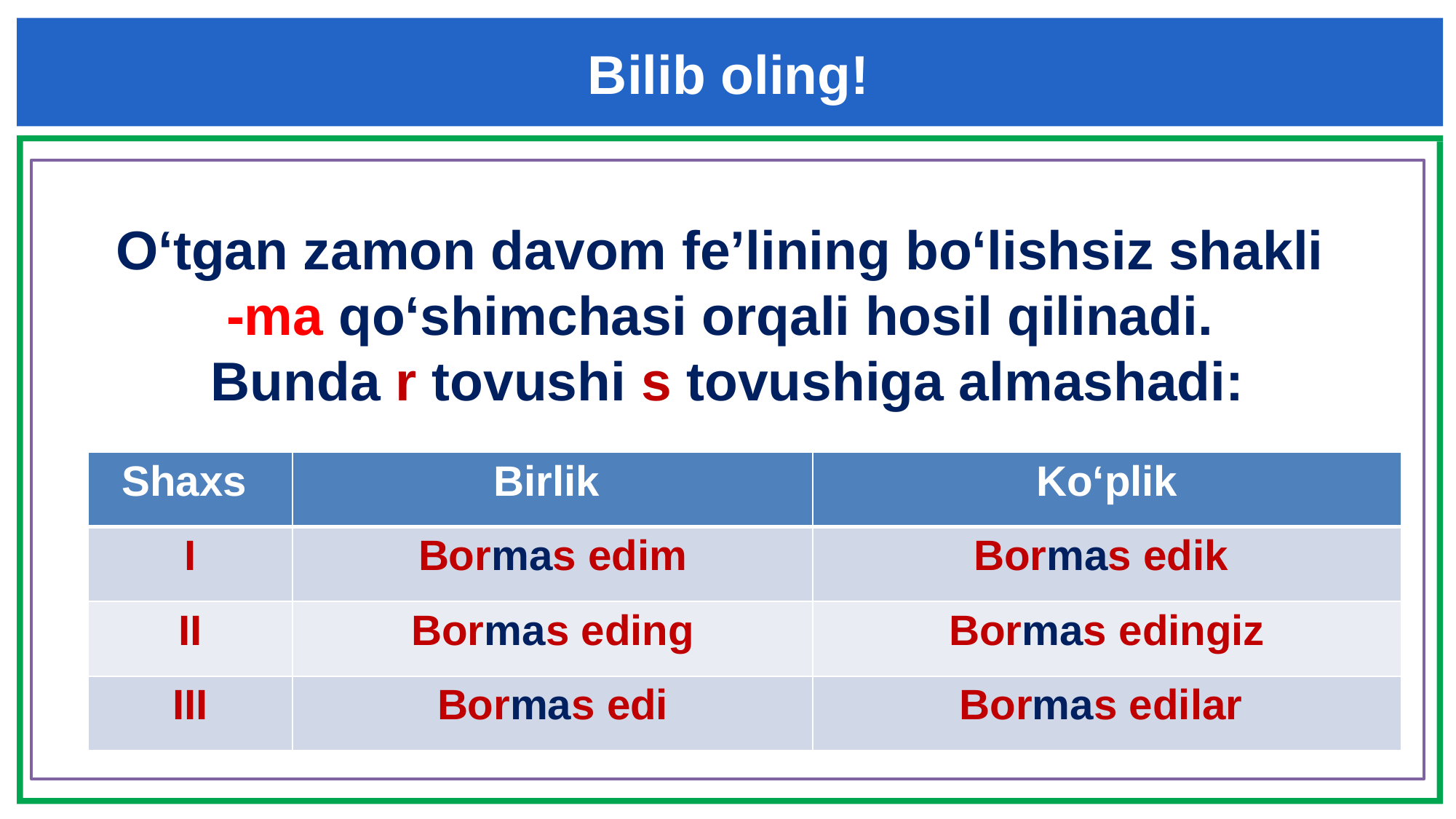

Bilib oling!

O‘tgan zamon davom fe’lining bo‘lishsiz shakli
-ma qo‘shimchasi orqali hosil qilinadi.
Bunda r tovushi s tovushiga almashadi:

| Shaxs | Birlik | Ko‘plik |
| --- | --- | --- |
| I | Bormas edim | Bormas edik |
| II | Bormas eding | Bormas edingiz |
| III | Bormas edi | Bormas edilar |